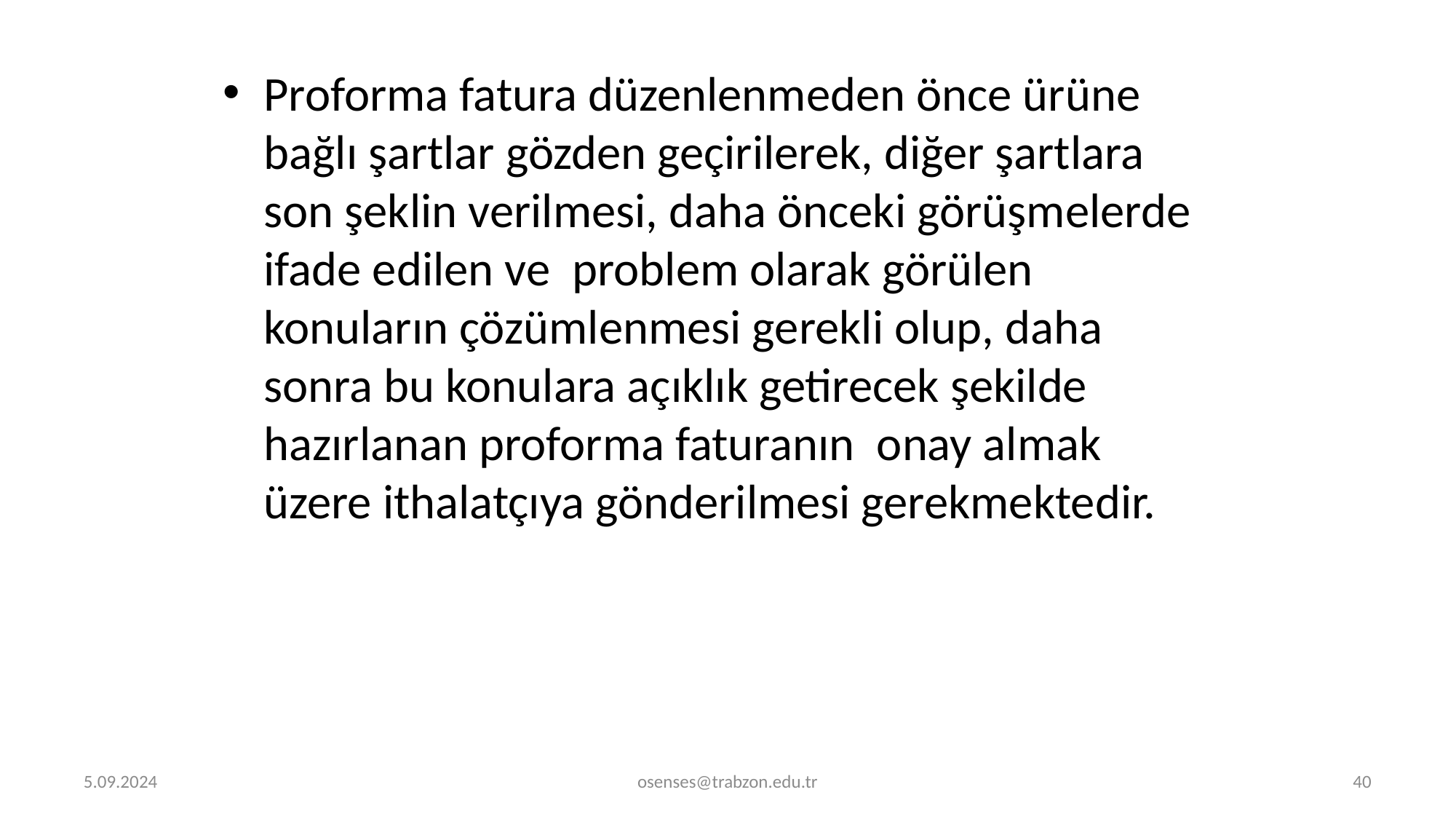

Proforma fatura düzenlenmeden önce ürüne bağlı şartlar gözden geçirilerek, diğer şartlara son şeklin verilmesi, daha önceki görüşmelerde ifade edilen ve  problem olarak görülen konuların çözümlenmesi gerekli olup, daha sonra bu konulara açıklık getirecek şekilde hazırlanan proforma faturanın  onay almak üzere ithalatçıya gönderilmesi gerekmektedir.

5.09.2024
osenses@trabzon.edu.tr
40